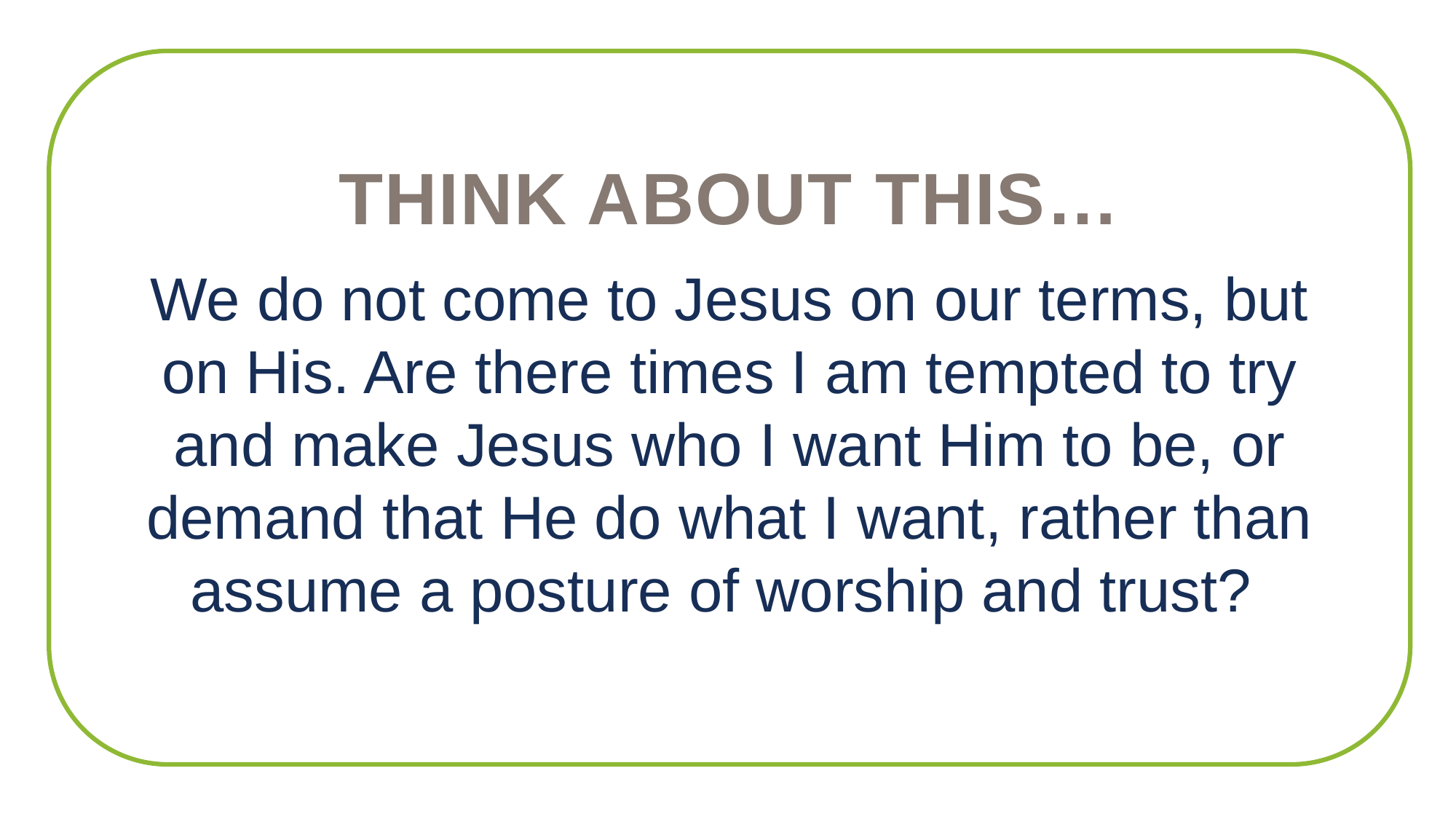

THINK ABOUT THIS…

We do not come to Jesus on our terms, but on His. Are there times I am tempted to try and make Jesus who I want Him to be, or demand that He do what I want, rather than assume a posture of worship and trust?